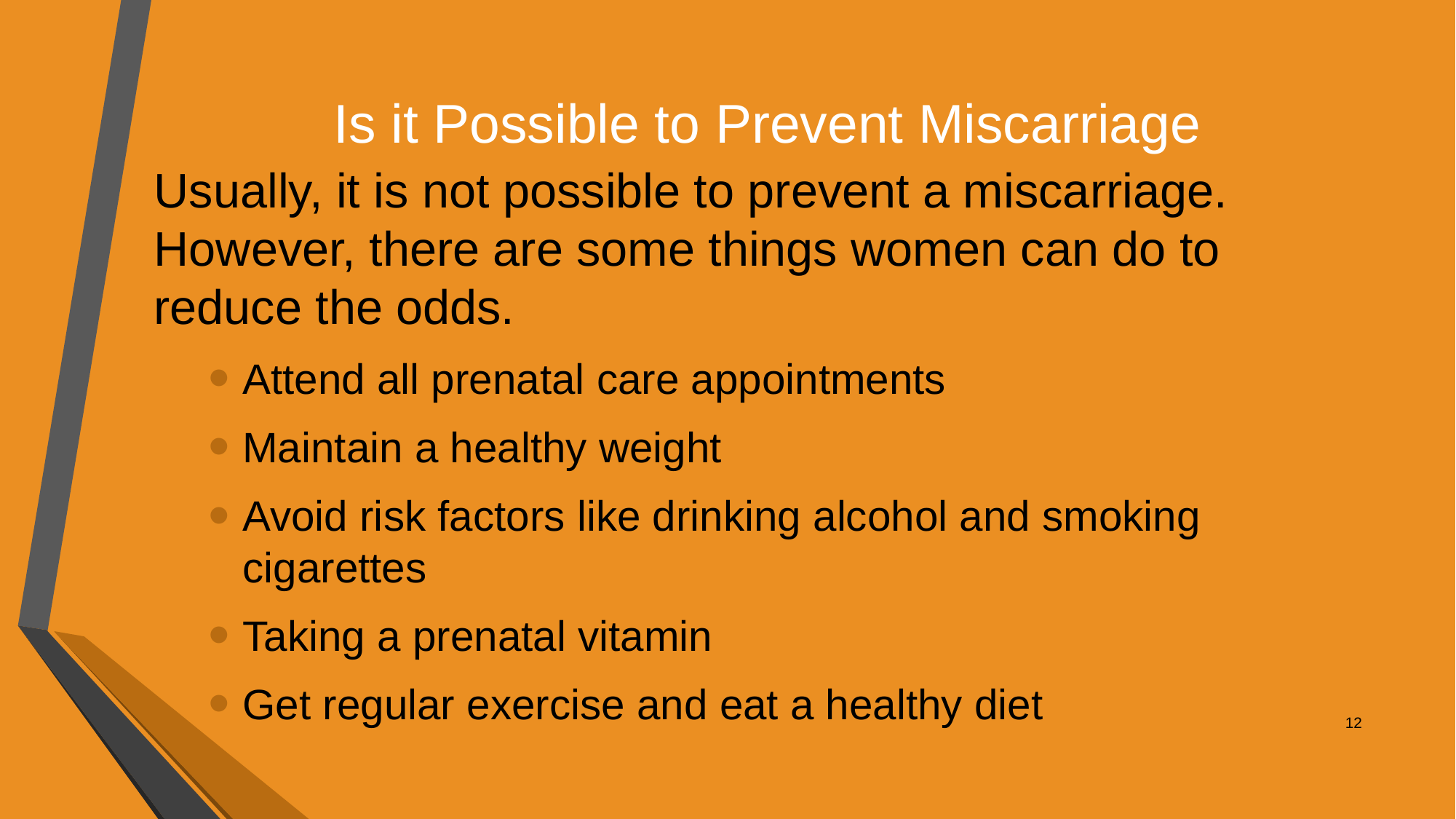

# Is it Possible to Prevent Miscarriage
Usually, it is not possible to prevent a miscarriage. However, there are some things women can do to reduce the odds.
Attend all prenatal care appointments
Maintain a healthy weight
Avoid risk factors like drinking alcohol and smoking cigarettes
Taking a prenatal vitamin
Get regular exercise and eat a healthy diet
12